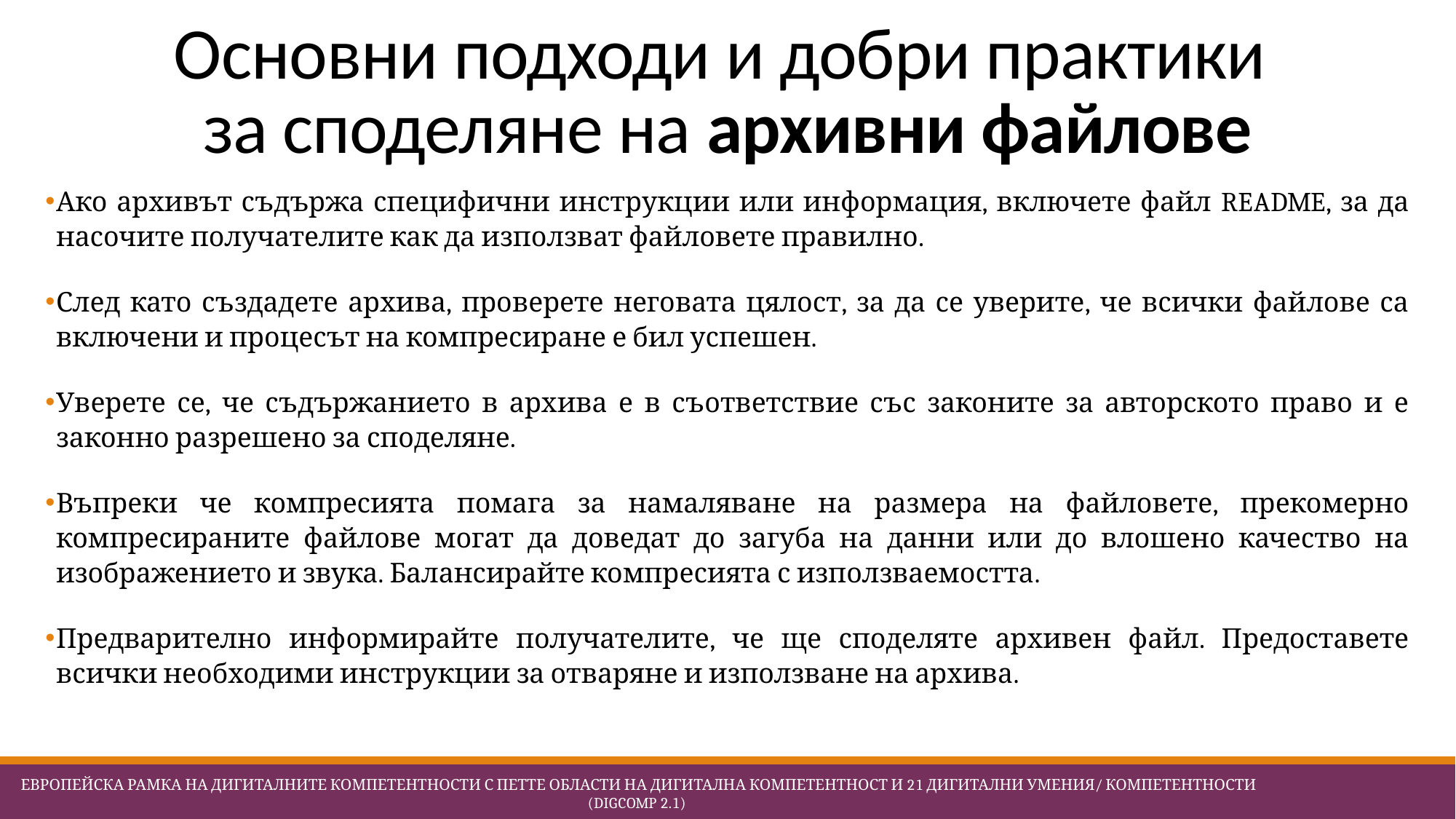

# Основни подходи и добри практики за споделяне на архивни файлове
Ако архивът съдържа специфични инструкции или информация, включете файл README, за да насочите получателите как да използват файловете правилно.
След като създадете архива, проверете неговата цялост, за да се уверите, че всички файлове са включени и процесът на компресиране е бил успешен.
Уверете се, че съдържанието в архива е в съответствие със законите за авторското право и е законно разрешено за споделяне.
Въпреки че компресията помага за намаляване на размера на файловете, прекомерно компресираните файлове могат да доведат до загуба на данни или до влошено качество на изображението и звука. Балансирайте компресията с използваемостта.
Предварително информирайте получателите, че ще споделяте архивен файл. Предоставете всички необходими инструкции за отваряне и използване на архива.
 Европейска Рамка на дигиталните компетентности с петте области на дигитална компетентност и 21 дигитални умения/ компетентности (DigComp 2.1)